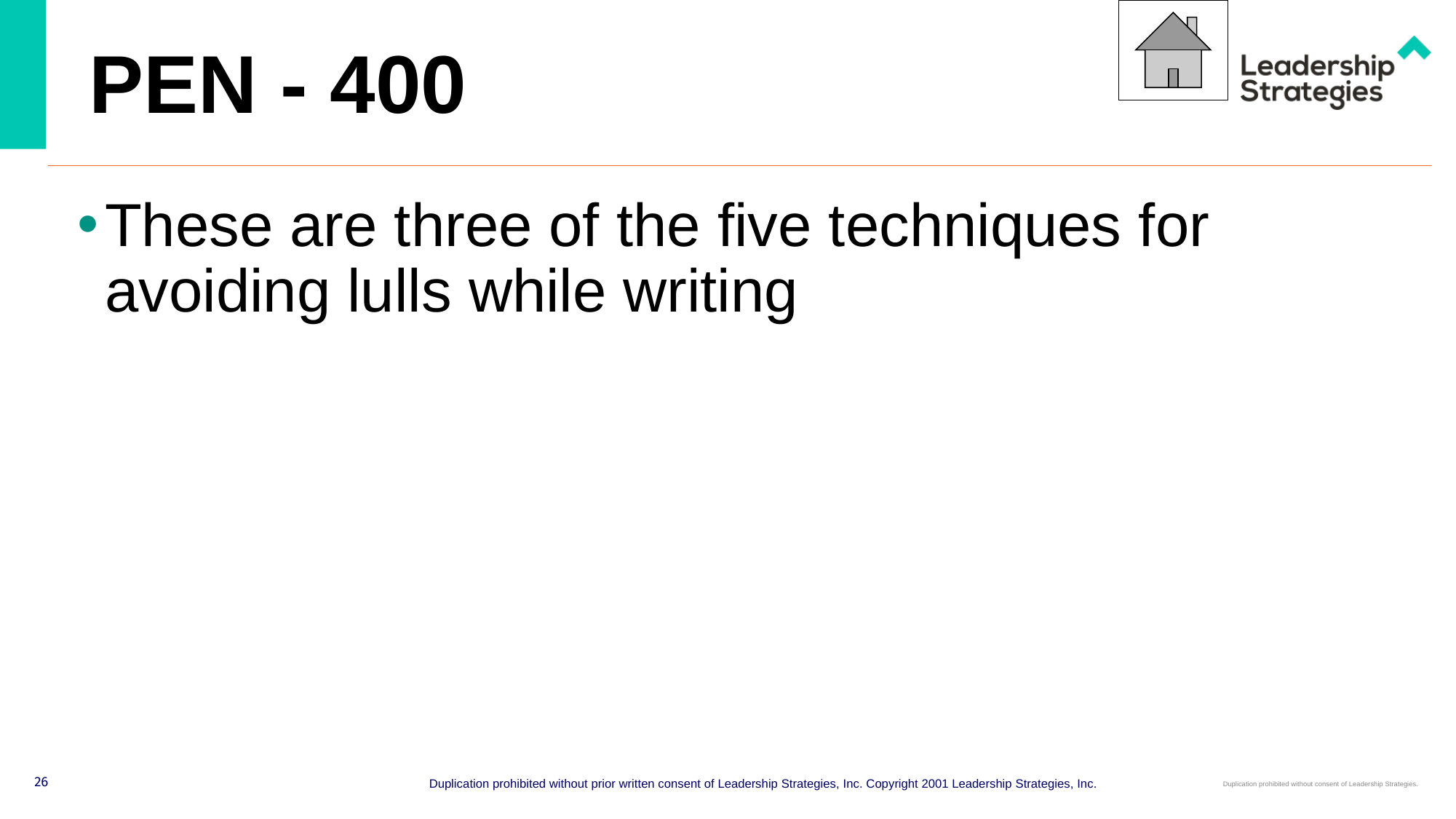

# PEN - 400
These are three of the five techniques for avoiding lulls while writing

26
Duplication prohibited without prior written consent of Leadership Strategies, Inc. Copyright 2001 Leadership Strategies, Inc.